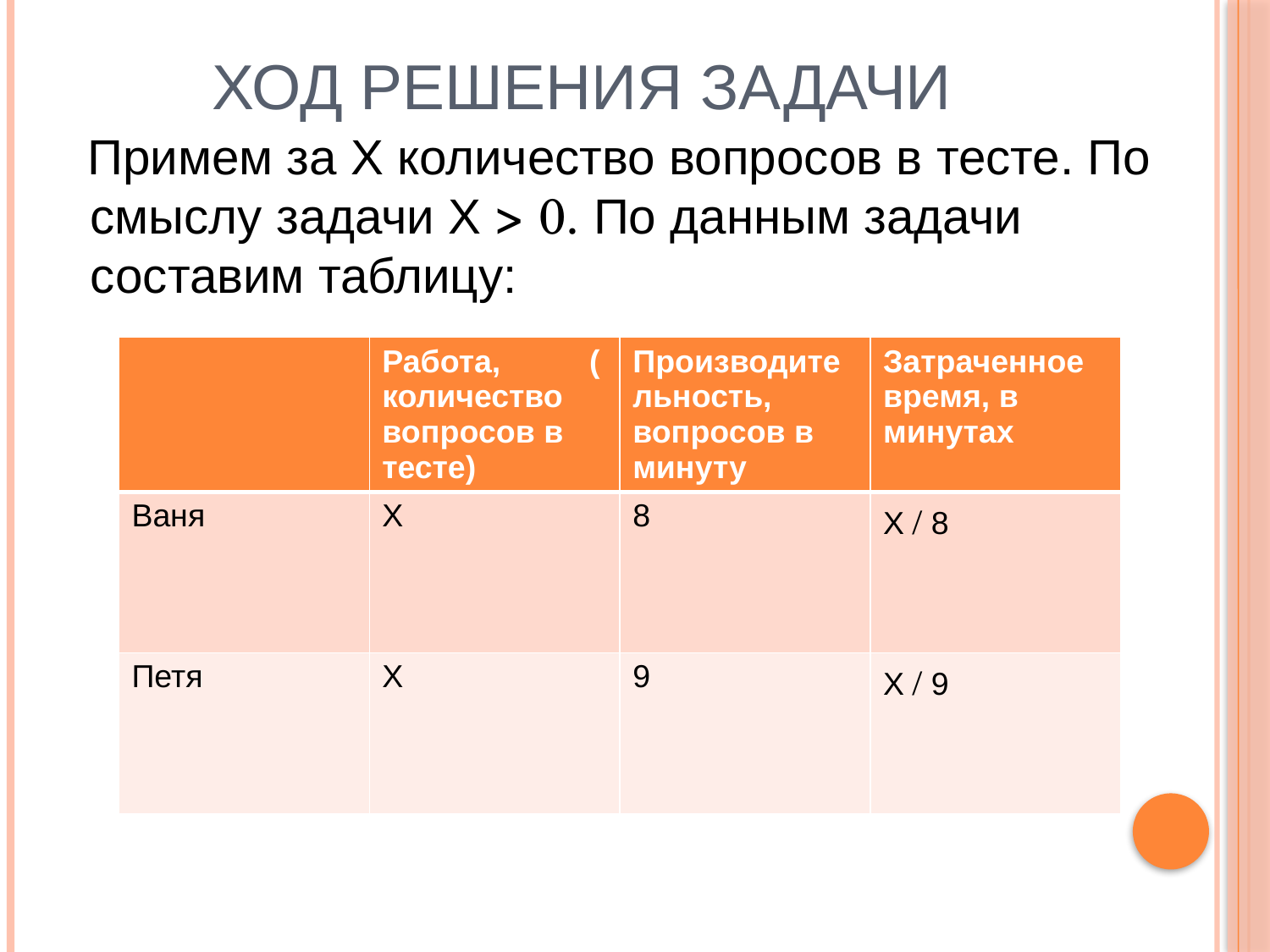

# Ход решения задачи
   Примем за Х количество вопросов в тесте. По смыслу задачи Х > 0. По данным задачи составим таблицу:

|  | Работа, ( количество вопросов в тесте) | Производительность, вопросов в минуту | Затраченное время, в минутах |
| --- | --- | --- | --- |
| Ваня | Х | 8 | Х / 8 |
| Петя | Х | 9 | Х / 9 |